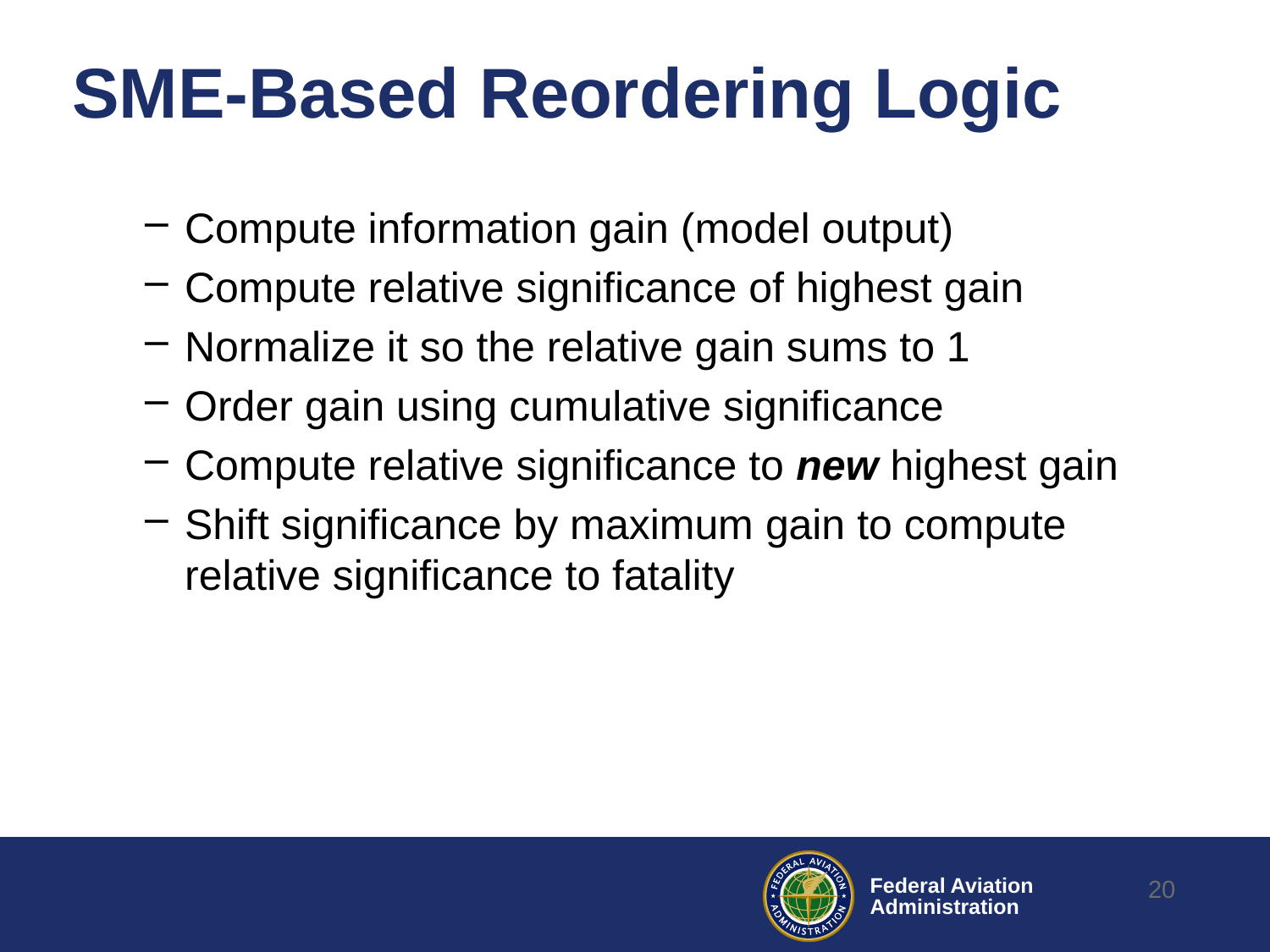

# SME-Based Reordering Logic
Compute information gain (model output)
Compute relative significance of highest gain
Normalize it so the relative gain sums to 1
Order gain using cumulative significance
Compute relative significance to new highest gain
Shift significance by maximum gain to compute relative significance to fatality
20